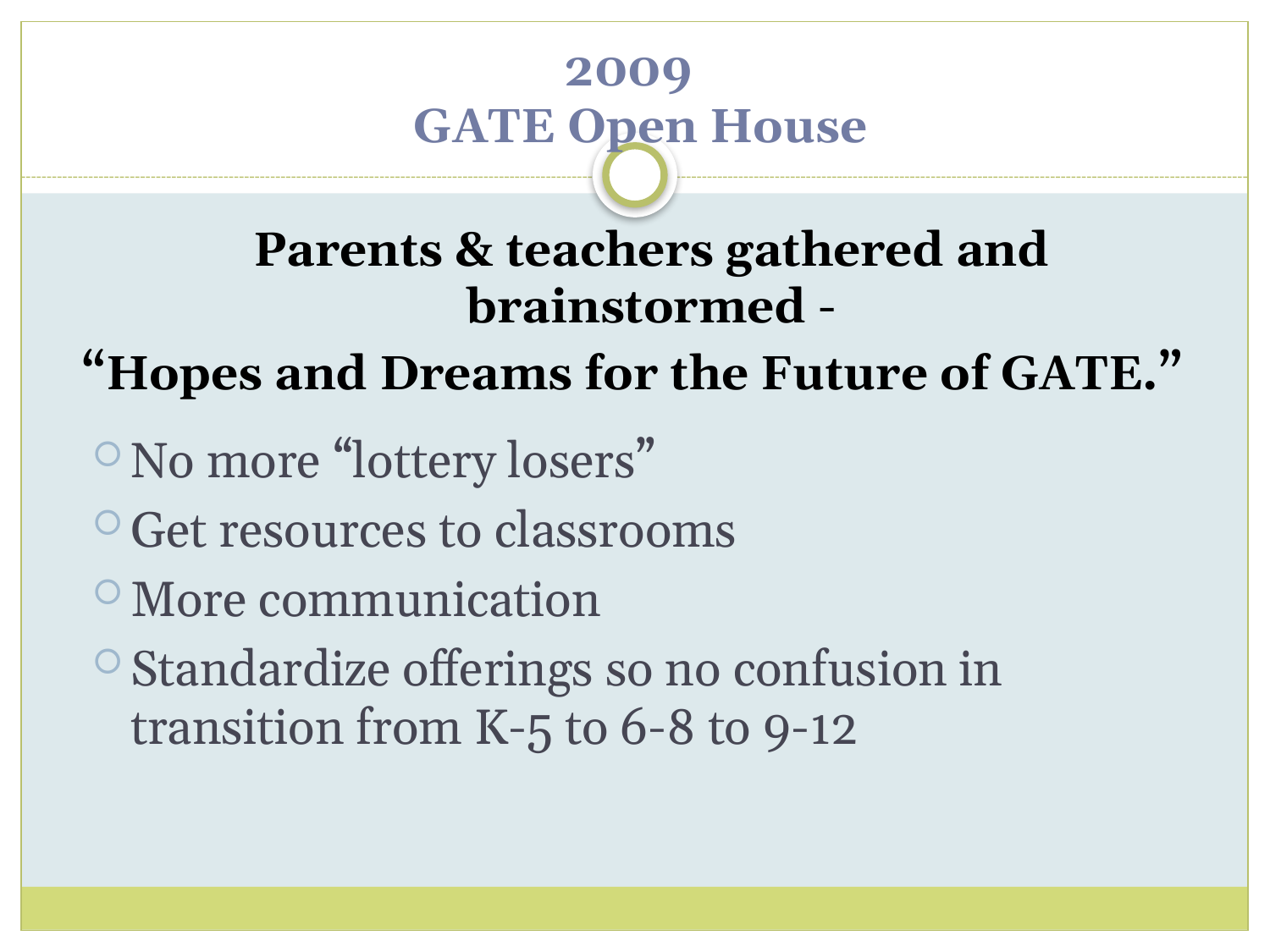

# 2009 GATE Open House
	Parents & teachers gathered and brainstormed -
“Hopes and Dreams for the Future of GATE.”

No more “lottery losers”
Get resources to classrooms
More communication
Standardize offerings so no confusion in transition from K-5 to 6-8 to 9-12